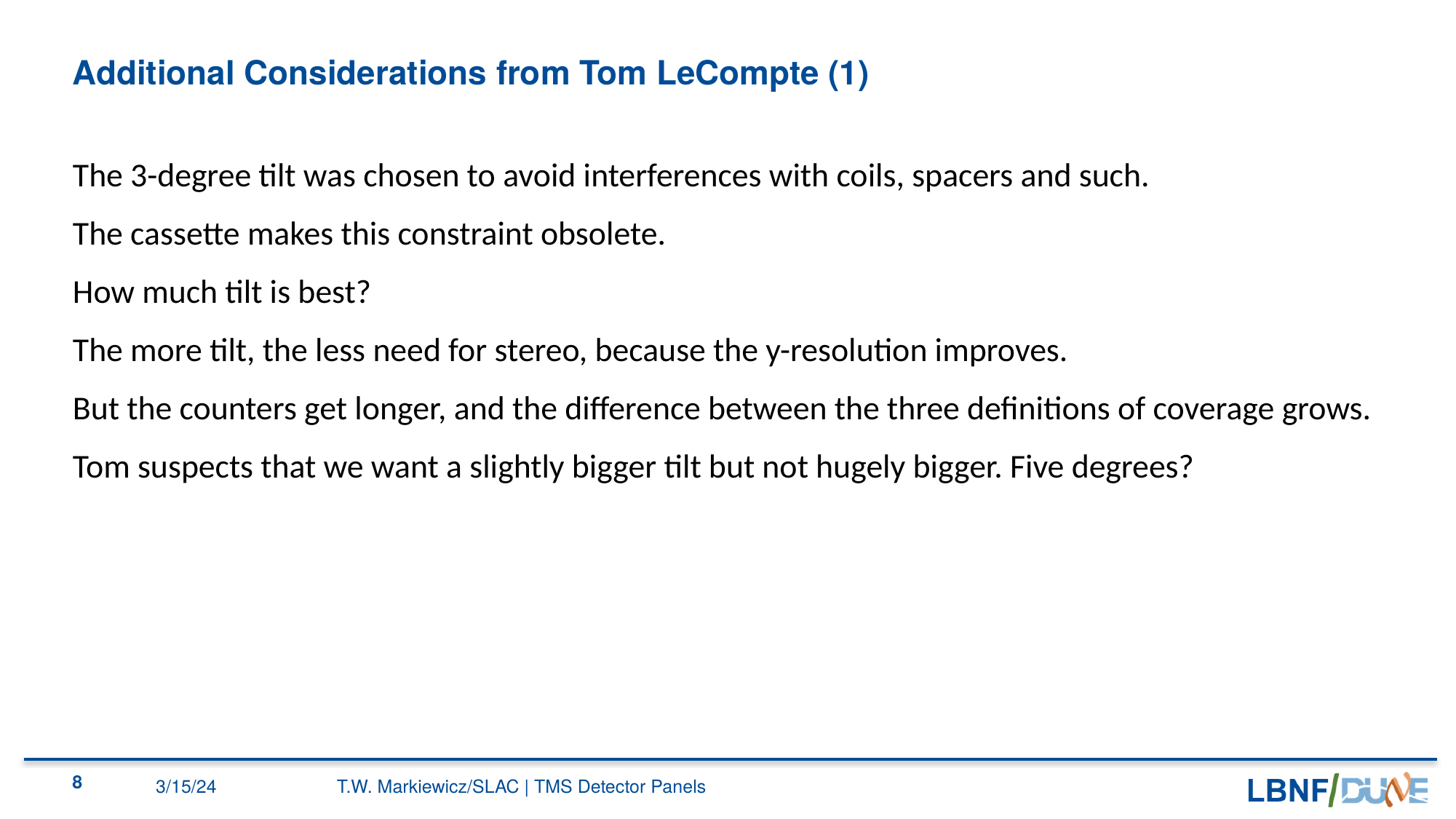

# Additional Considerations from Tom LeCompte (1)
The 3-degree tilt was chosen to avoid interferences with coils, spacers and such.
The cassette makes this constraint obsolete.
How much tilt is best?
The more tilt, the less need for stereo, because the y-resolution improves.
But the counters get longer, and the difference between the three definitions of coverage grows.
Tom suspects that we want a slightly bigger tilt but not hugely bigger. Five degrees?

8
3/15/24
T.W. Markiewicz/SLAC | TMS Detector Panels